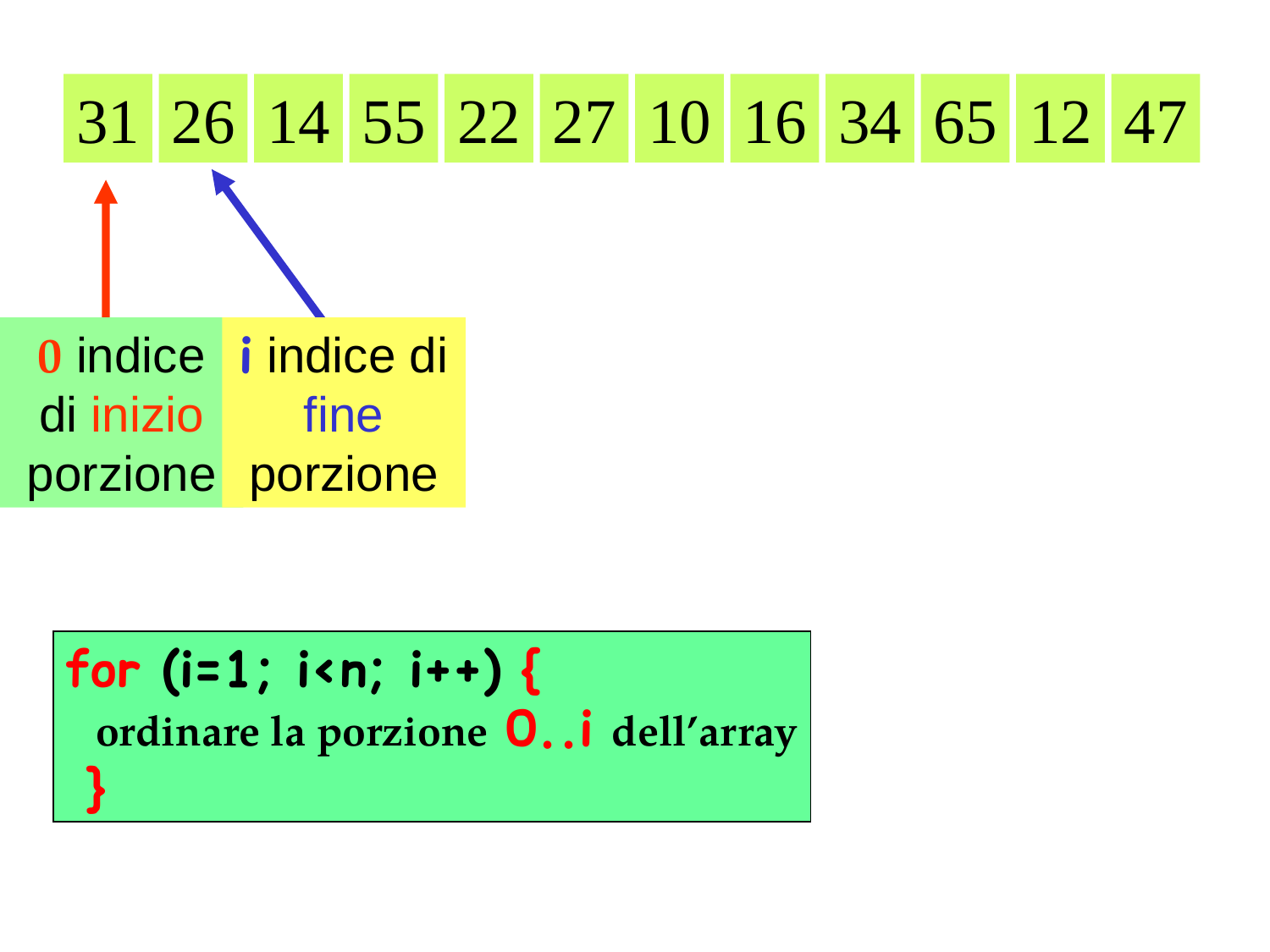

31
26
14
55
22
27
10
16
34
65
12
47

i indice di fine porzione

0 indice di inizio porzione
for (i=1; i<n; i++) {
 ordinare la porzione 0..i dell’array
 }